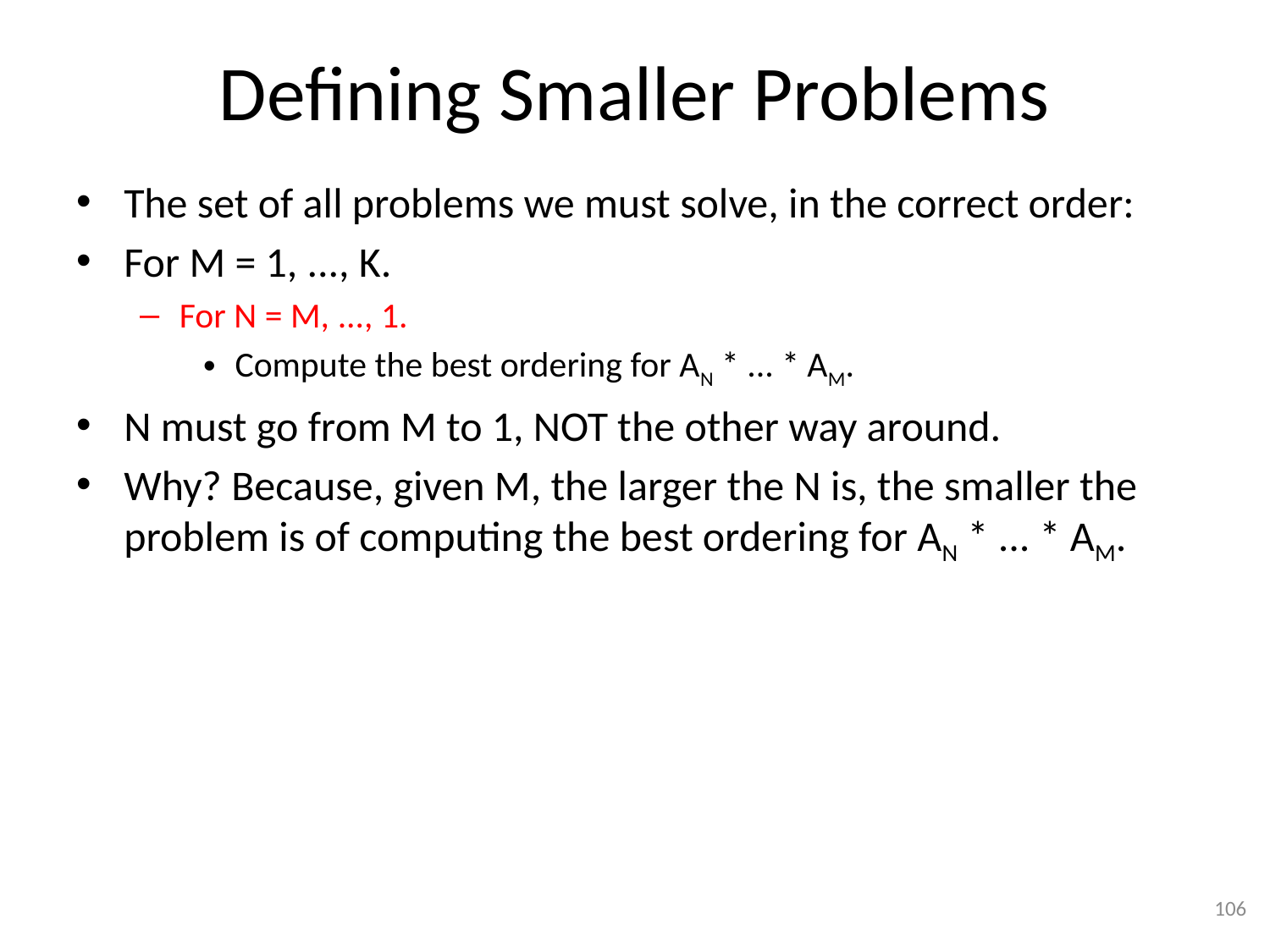

# Defining Smaller Problems
The set of all problems we must solve, in the correct order:
For M = 1, ..., K.
For N = M, ..., 1.
Compute the best ordering for AN * ... * AM.
N must go from M to 1, NOT the other way around.
Why? Because, given M, the larger the N is, the smaller the problem is of computing the best ordering for AN * ... * AM.

106